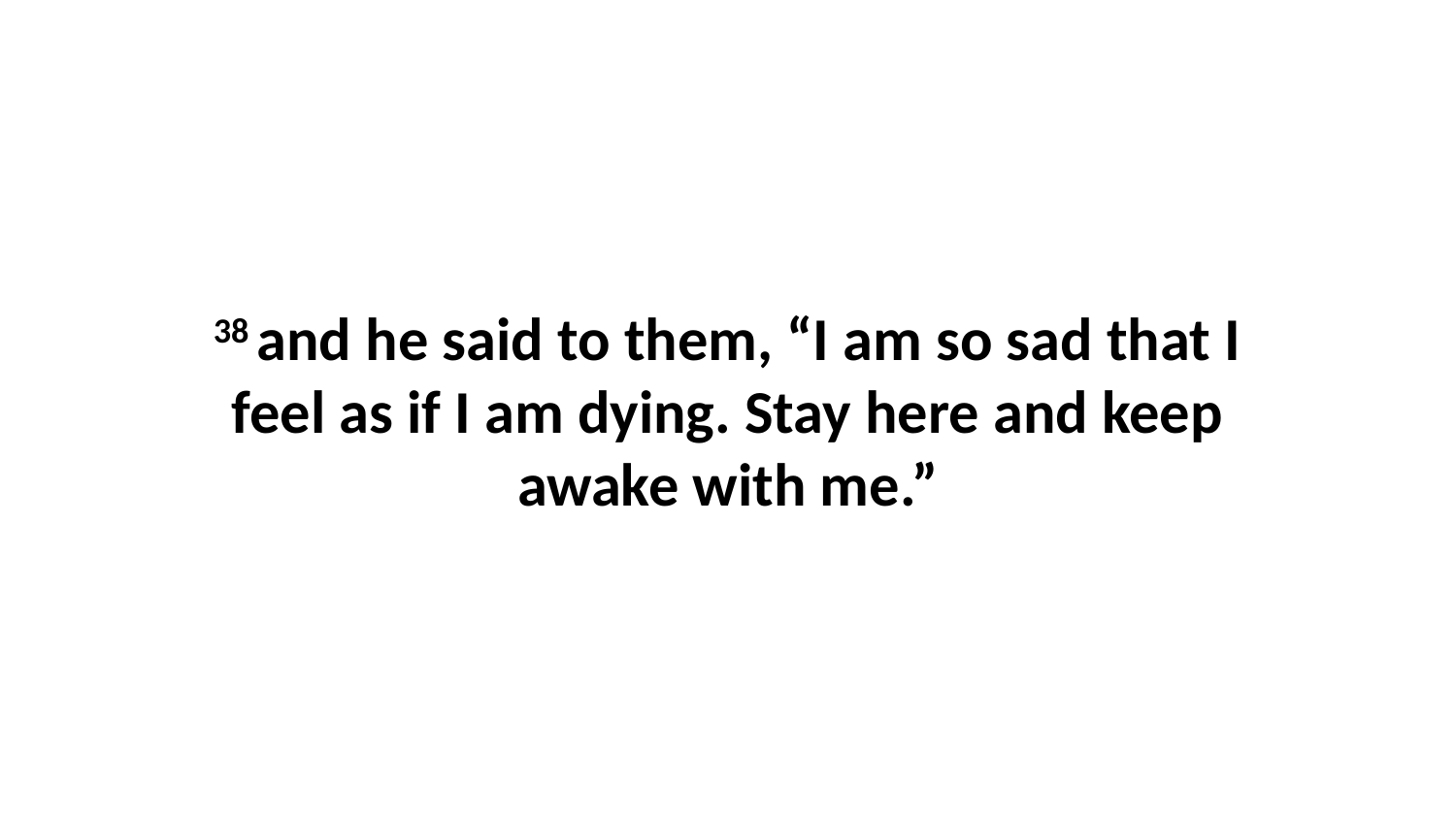

38 and he said to them, “I am so sad that I feel as if I am dying. Stay here and keep awake with me.”